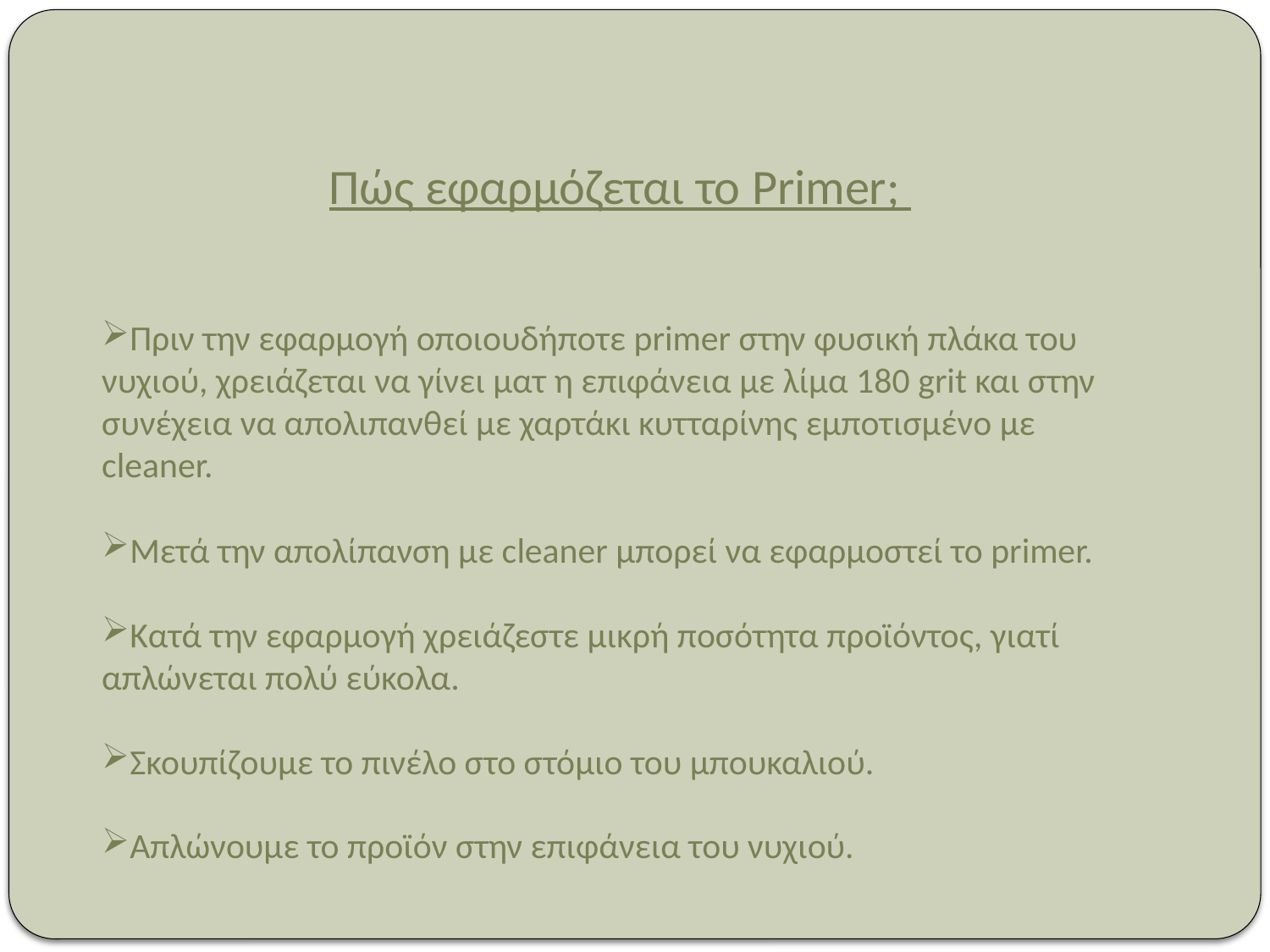

Πώς εφαρμόζεται το Primer;

Πριν την εφαρμογή οποιουδήποτε primer στην φυσική πλάκα του νυχιού, χρειάζεται να γίνει ματ η επιφάνεια με λίμα 180 grit και στην συνέχεια να απολιπανθεί με χαρτάκι κυτταρίνης εμποτισμένο με cleaner.

Μετά την απολίπανση με cleaner μπορεί να εφαρμοστεί το primer.

Κατά την εφαρμογή χρειάζεστε μικρή ποσότητα προϊόντος, γιατί απλώνεται πολύ εύκολα.

Σκουπίζουμε το πινέλο στο στόμιο του μπουκαλιού.

Απλώνουμε το προϊόν στην επιφάνεια του νυχιού.